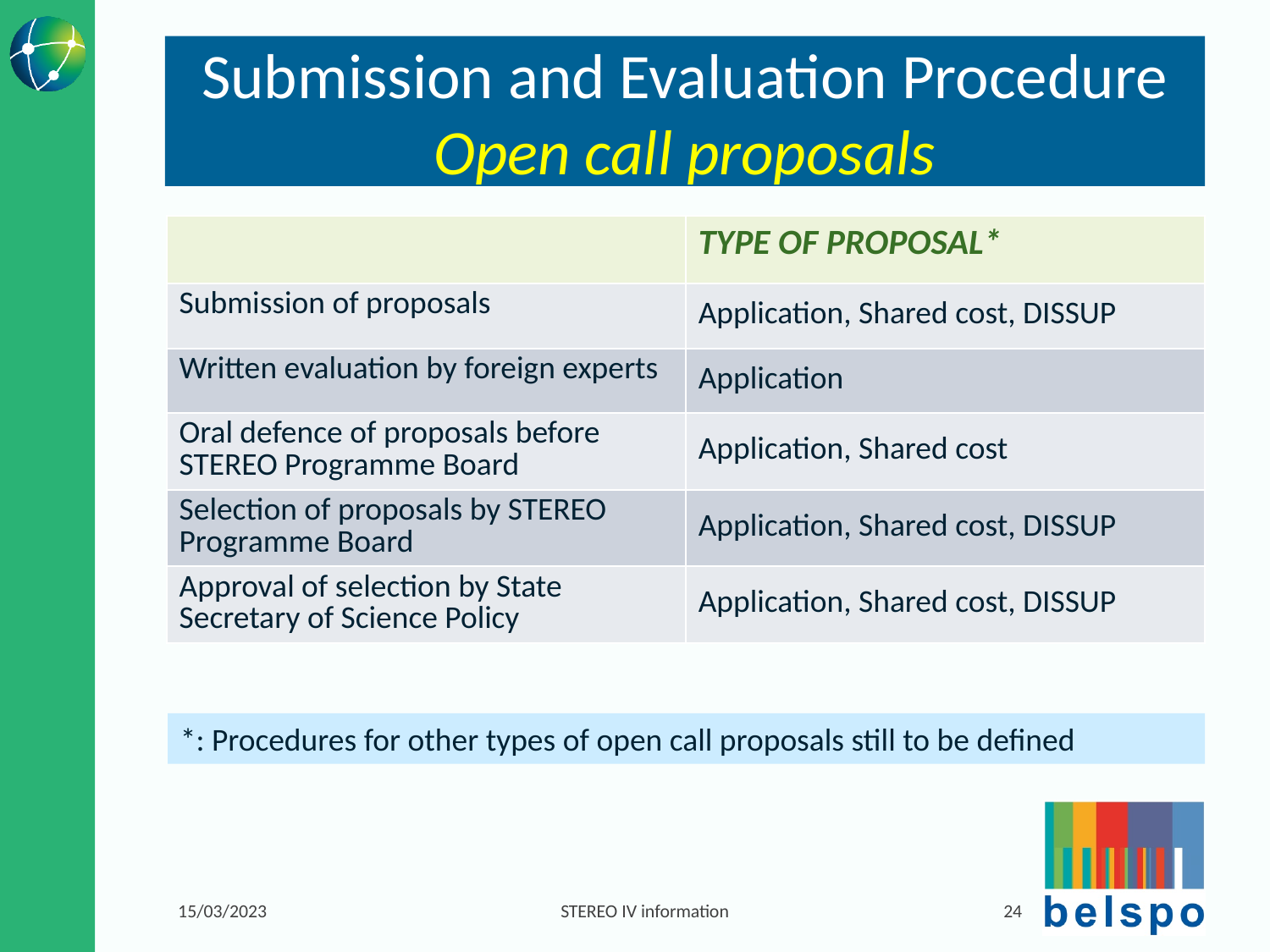

# Submission and Evaluation Procedure Open call proposals
|  | Type of proposal\* |
| --- | --- |
| Submission of proposals | Application, Shared cost, DISSUP |
| Written evaluation by foreign experts | Application |
| Oral defence of proposals before STEREO Programme Board | Application, Shared cost |
| Selection of proposals by STEREO Programme Board | Application, Shared cost, DISSUP |
| Approval of selection by State Secretary of Science Policy | Application, Shared cost, DISSUP |
*: Procedures for other types of open call proposals still to be defined
15/03/2023
STEREO IV information
24